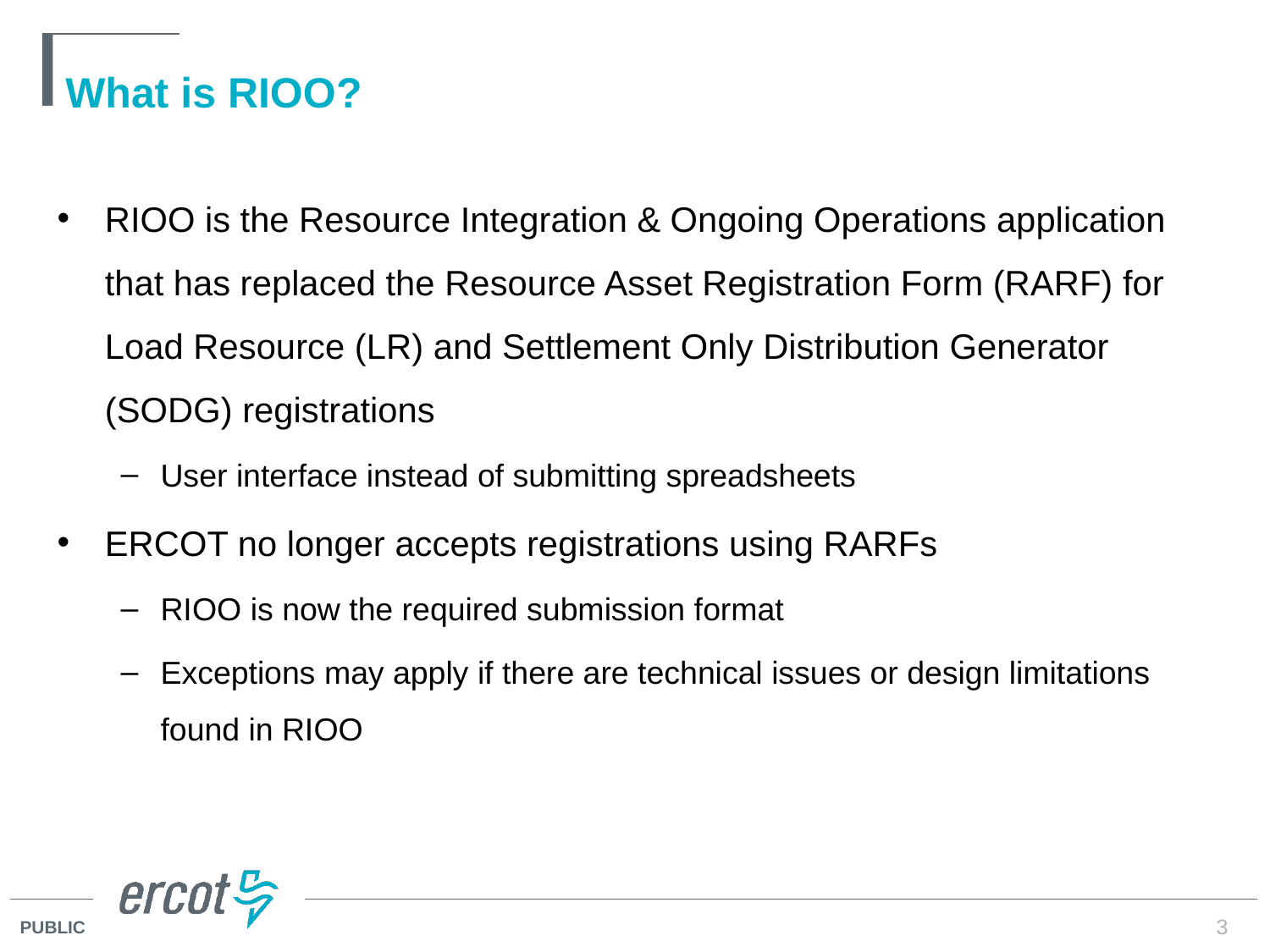

# What is RIOO?
RIOO is the Resource Integration & Ongoing Operations application that has replaced the Resource Asset Registration Form (RARF) for Load Resource (LR) and Settlement Only Distribution Generator (SODG) registrations
User interface instead of submitting spreadsheets
ERCOT no longer accepts registrations using RARFs
RIOO is now the required submission format
Exceptions may apply if there are technical issues or design limitations found in RIOO

3